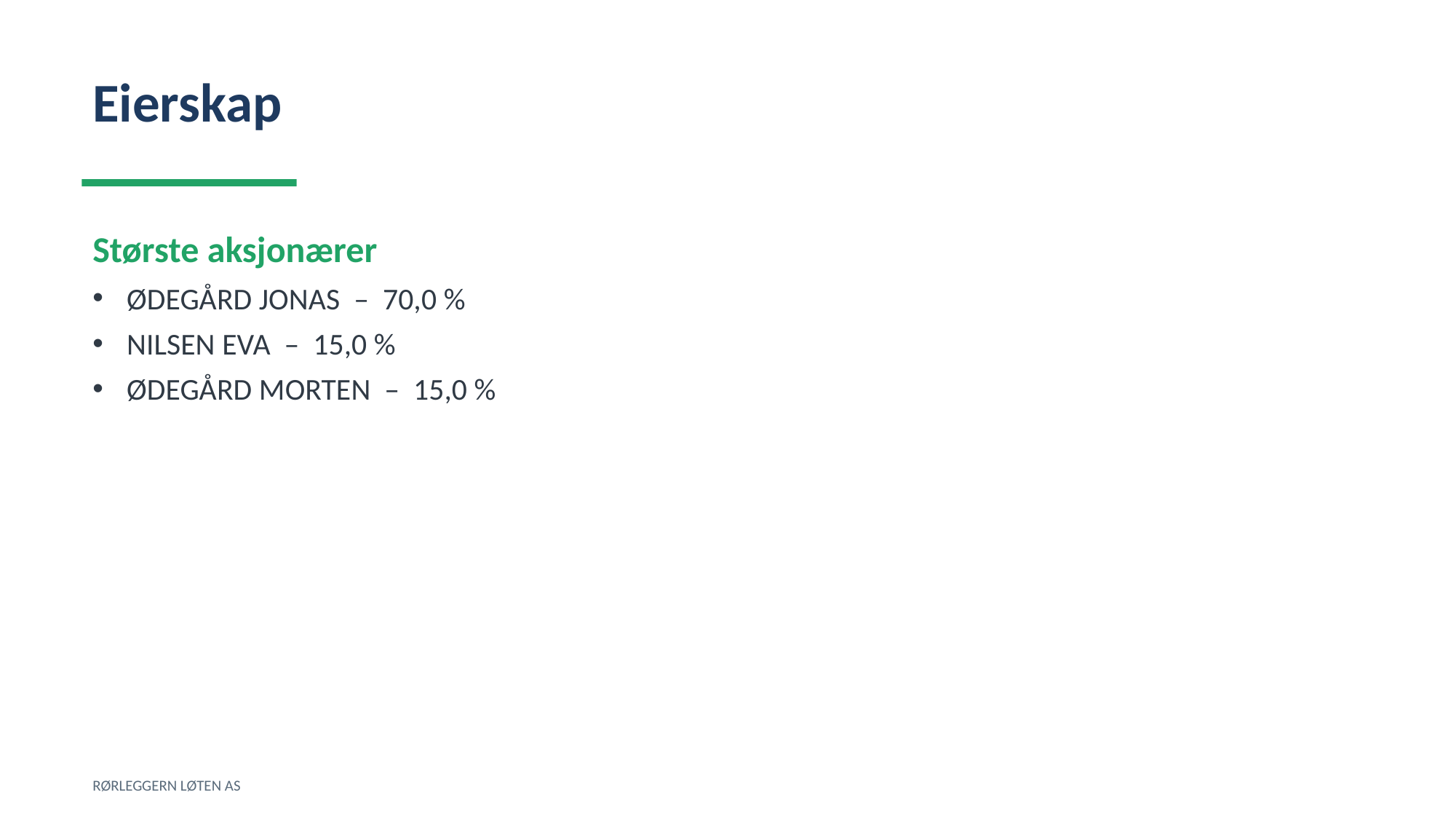

Eierskap

Største aksjonærer
ØDEGÅRD JONAS  –  70,0 %
NILSEN EVA  –  15,0 %
ØDEGÅRD MORTEN  –  15,0 %
RØRLEGGERN LØTEN AS